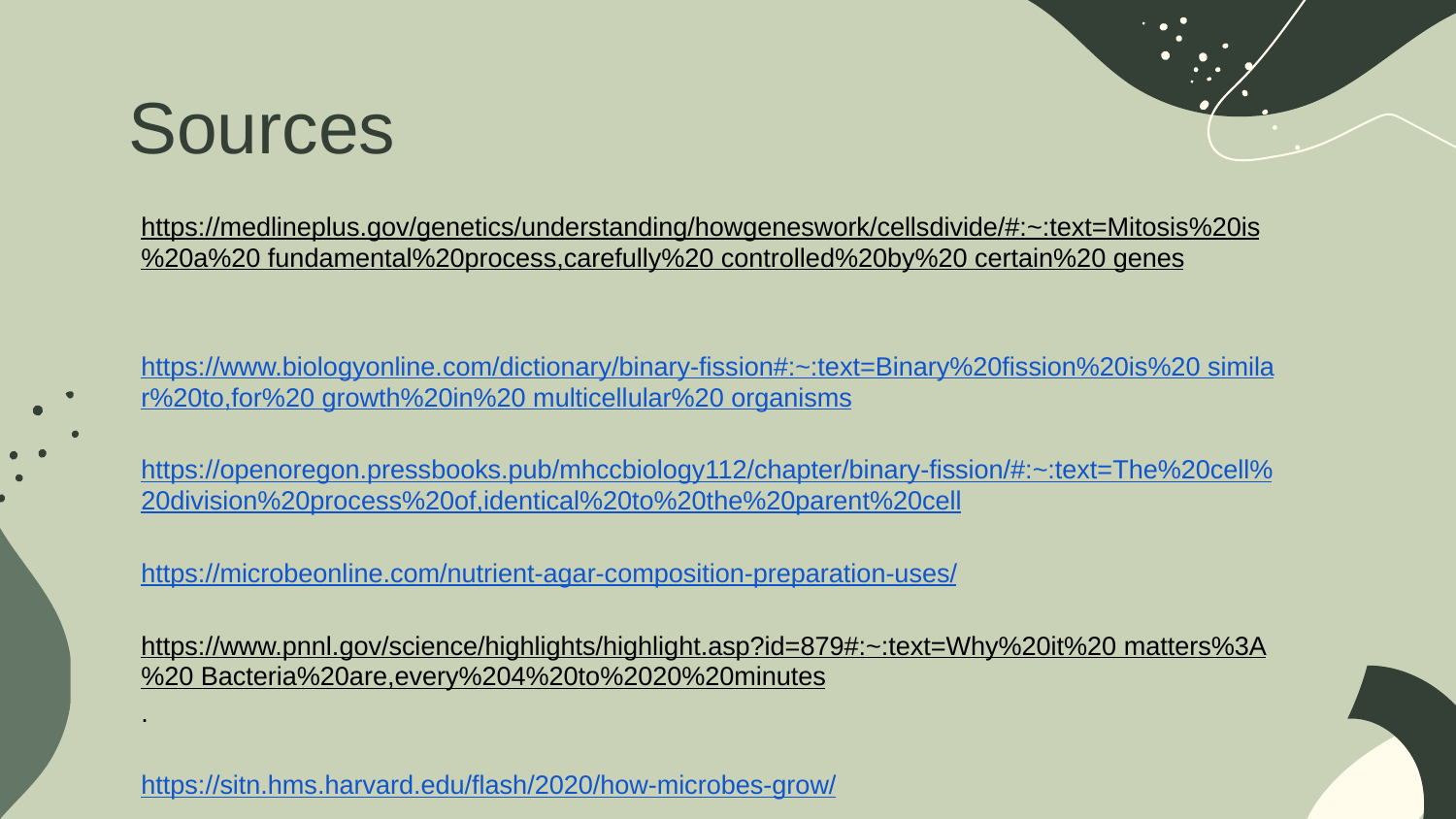

# Sources
https://medlineplus.gov/genetics/understanding/howgeneswork/cellsdivide/#:~:text=Mitosis%20is%20a%20 fundamental%20process,carefully%20 controlled%20by%20 certain%20 genes

https://www.biologyonline.com/dictionary/binary-fission#:~:text=Binary%20fission%20is%20 similar%20to,for%20 growth%20in%20 multicellular%20 organisms

https://openoregon.pressbooks.pub/mhccbiology112/chapter/binary-fission/#:~:text=The%20cell%20division%20process%20of,identical%20to%20the%20parent%20cell

https://microbeonline.com/nutrient-agar-composition-preparation-uses/

https://www.pnnl.gov/science/highlights/highlight.asp?id=879#:~:text=Why%20it%20 matters%3A%20 Bacteria%20are,every%204%20to%2020%20minutes.

https://sitn.hms.harvard.edu/flash/2020/how-microbes-grow/